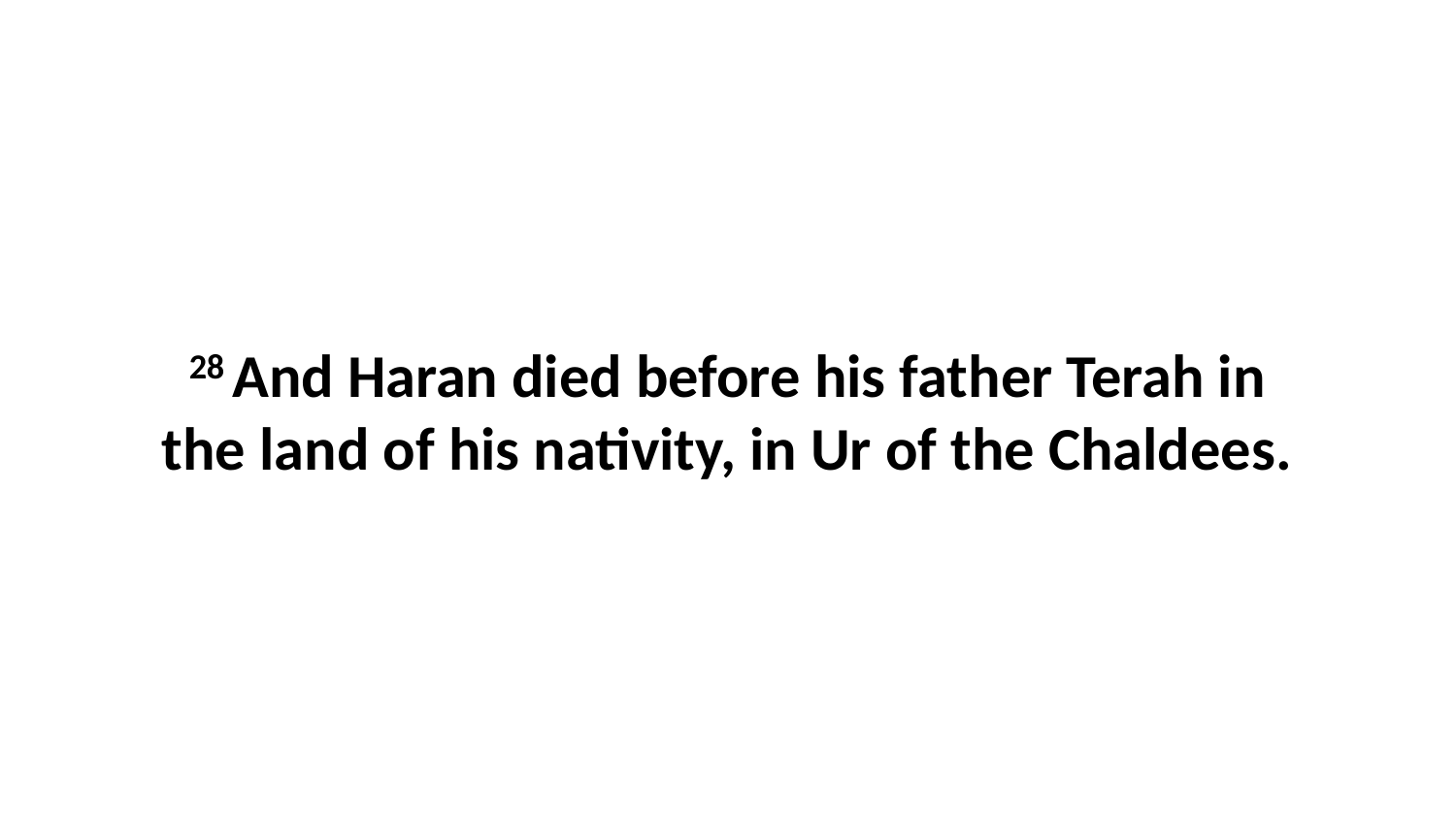

28 And Haran died before his father Terah in the land of his nativity, in Ur of the Chaldees.